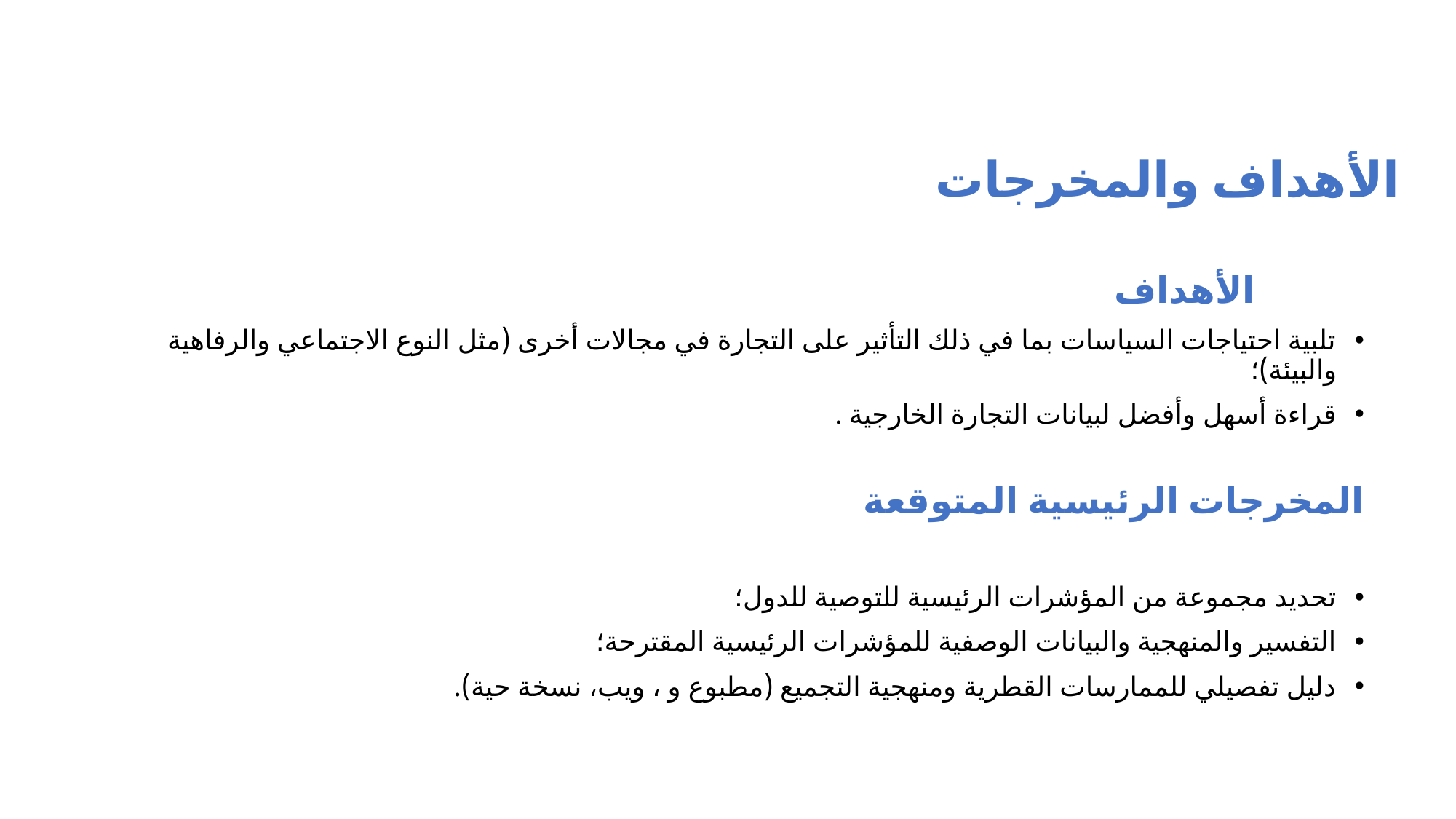

الأهداف والمخرجات

		الأهداف
تلبية احتياجات السياسات بما في ذلك التأثير على التجارة في مجالات أخرى (مثل النوع الاجتماعي والرفاهية والبيئة)؛
قراءة أسهل وأفضل لبيانات التجارة الخارجية .

	المخرجات الرئيسية المتوقعة

تحديد مجموعة من المؤشرات الرئيسية للتوصية للدول؛
التفسير والمنهجية والبيانات الوصفية للمؤشرات الرئيسية المقترحة؛
دليل تفصيلي للممارسات القطرية ومنهجية التجميع (مطبوع و ، ويب، نسخة حية).